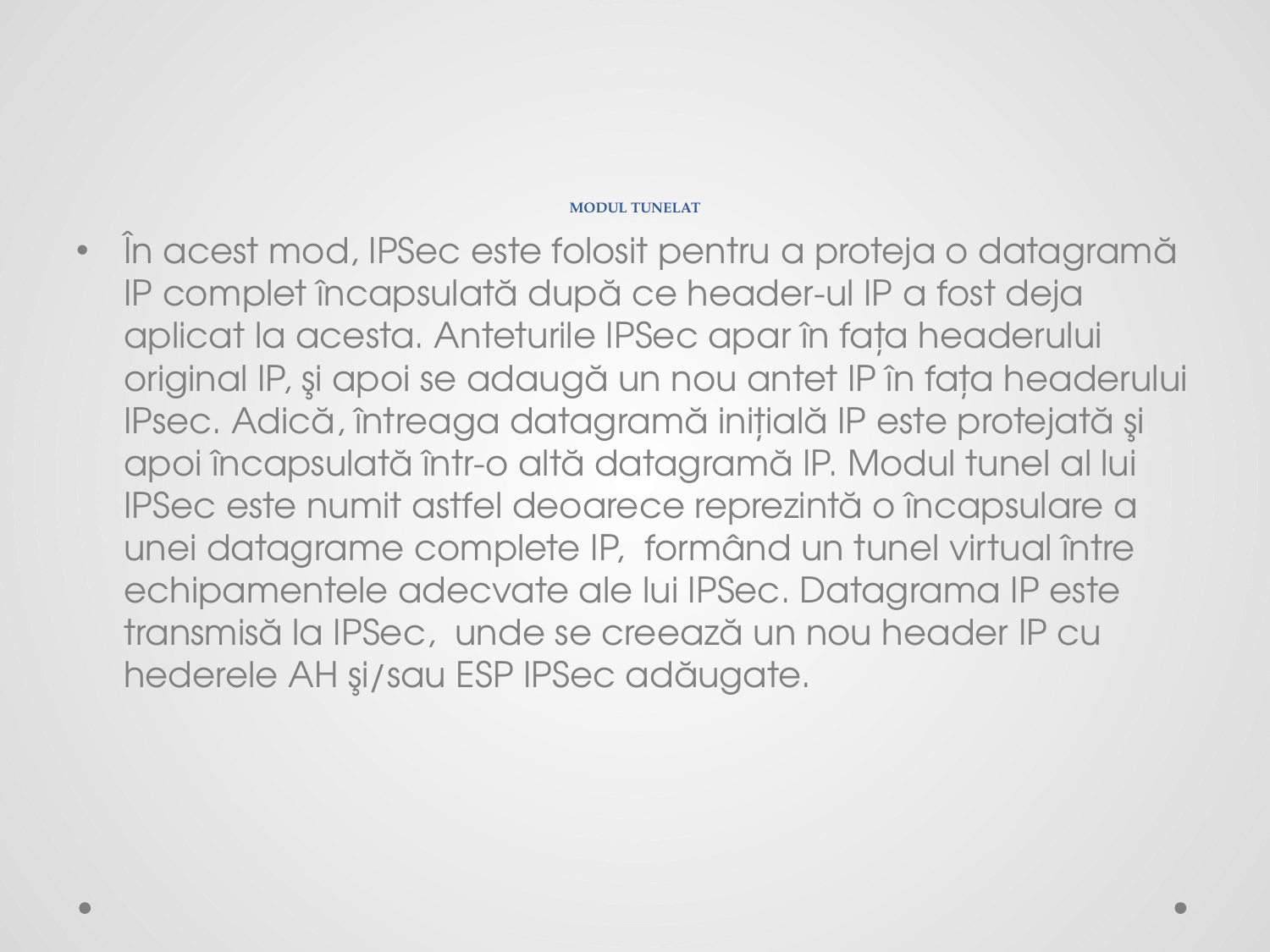

# MODUL TUNELAT
În acest mod, IPSec este folosit pentru a proteja o datagramă IP complet încapsulată după ce header‐ul IP a fost deja aplicat la acesta. Anteturile IPSec apar în fața headerului original IP, şi apoi se adaugă un nou antet IP în fața headerului IPsec. Adică, întreaga datagramă inițială IP este protejată şi apoi încapsulată într‐o altă datagramă IP. Modul tunel al lui IPSec este numit astfel deoarece reprezintă o încapsulare a unei datagrame complete IP,  formând un tunel virtual între echipamentele adecvate ale lui IPSec. Datagrama IP este transmisă la IPSec,  unde se creează un nou header IP cu hederele AH şi/sau ESP IPSec adăugate.